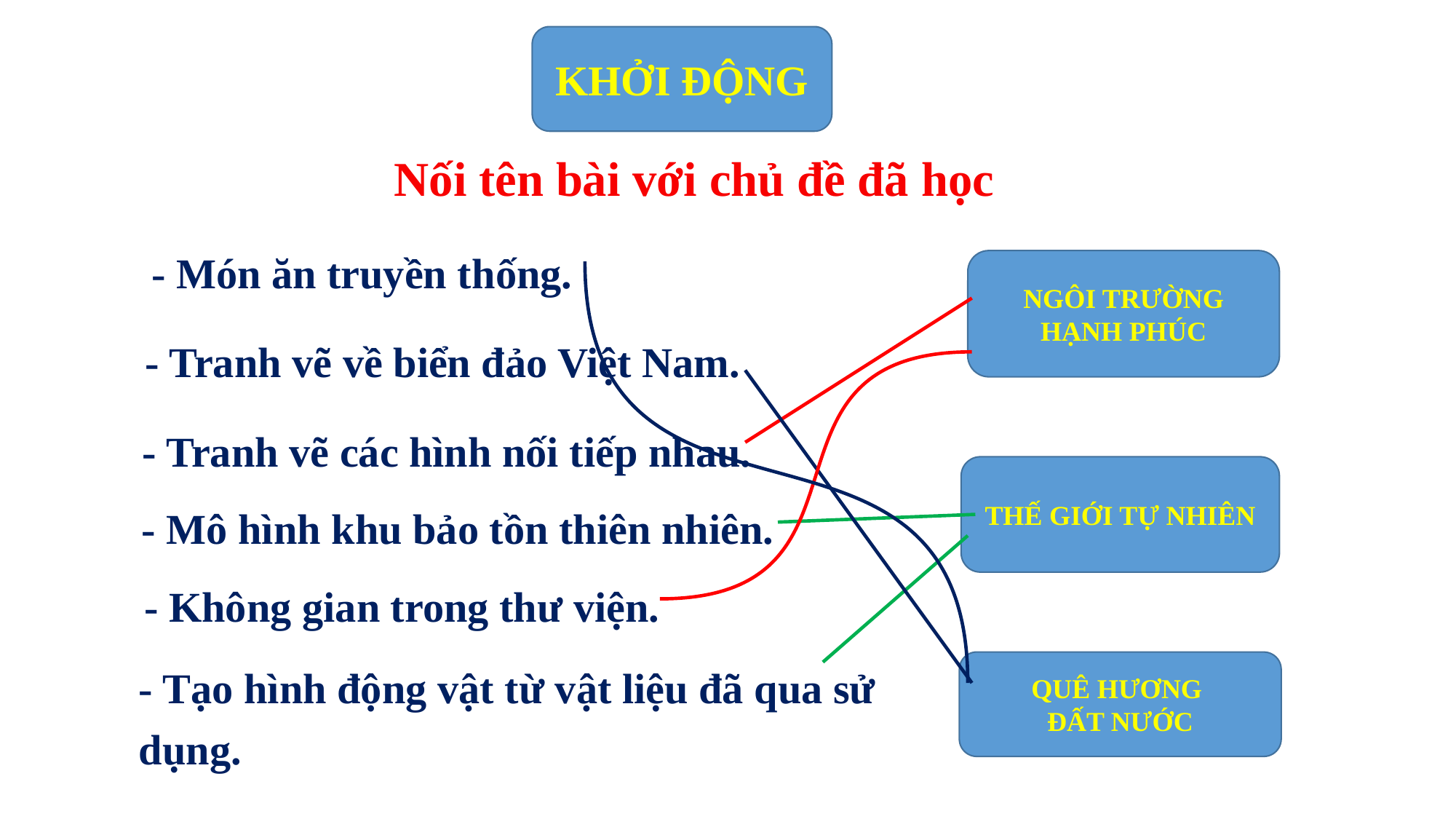

KHỞI ĐỘNG
Nối tên bài với chủ đề đã học
- Món ăn truyền thống.
NGÔI TRƯỜNG HẠNH PHÚC

- Tranh vẽ về biển đảo Việt Nam.
- Tranh vẽ các hình nối tiếp nhau.
THẾ GIỚI TỰ NHIÊN
- Mô hình khu bảo tồn thiên nhiên.
- Không gian trong thư viện.
- Tạo hình động vật từ vật liệu đã qua sử dụng.
QUÊ HƯƠNG
ĐẤT NƯỚC